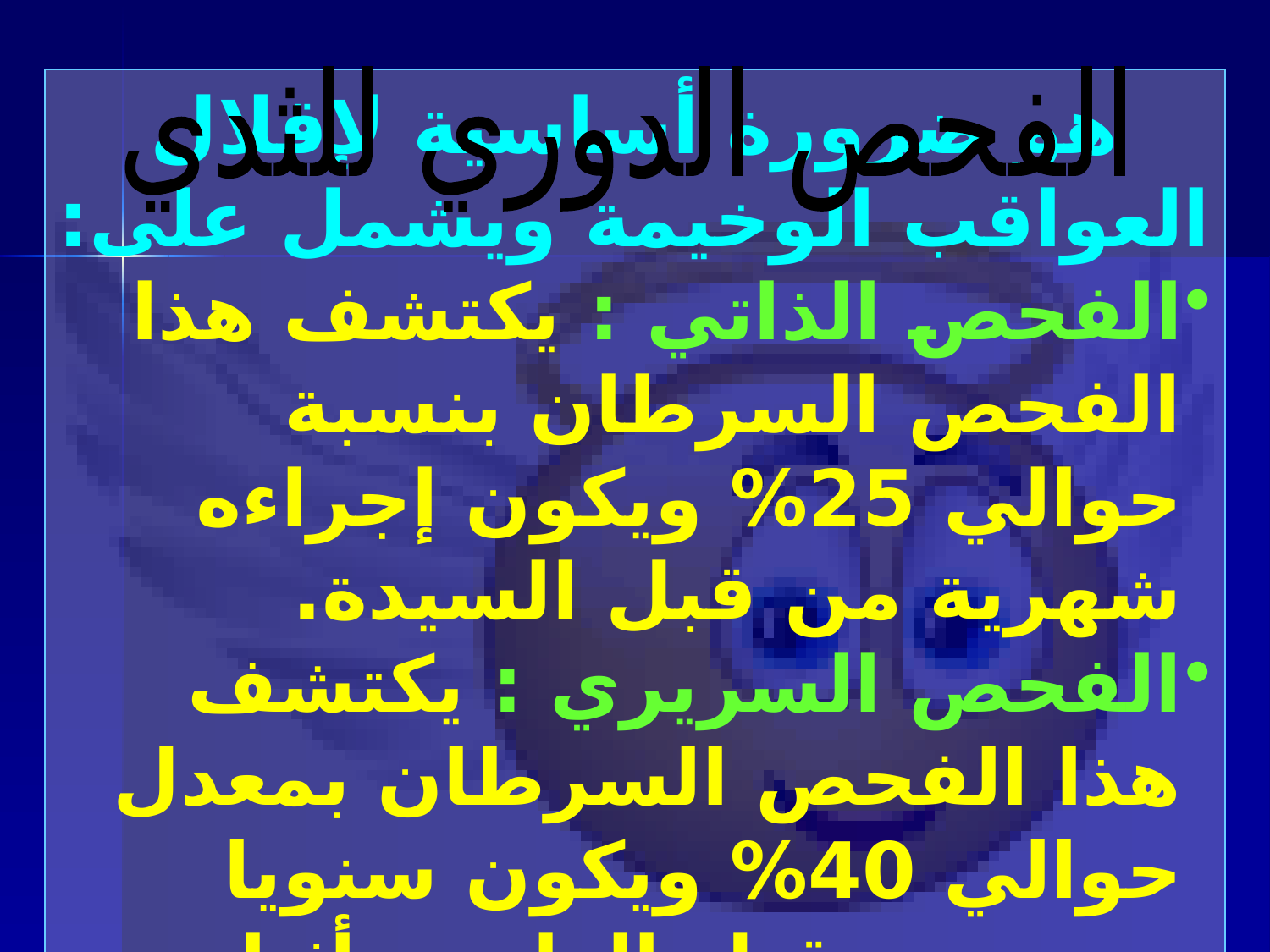

الفحص الدوري للثدي
هو ضرورة أساسية لإقلال العواقب الوخيمة ويشمل على:
الفحص الذاتي : يكتشف هذا الفحص السرطان بنسبة حوالي 25% ويكون إجراءه شهرية من قبل السيدة.
الفحص السريري : يكتشف هذا الفحص السرطان بمعدل حوالي 40% ويكون سنويا ويتم من قبل الطبيب أثناء الفحص العام .